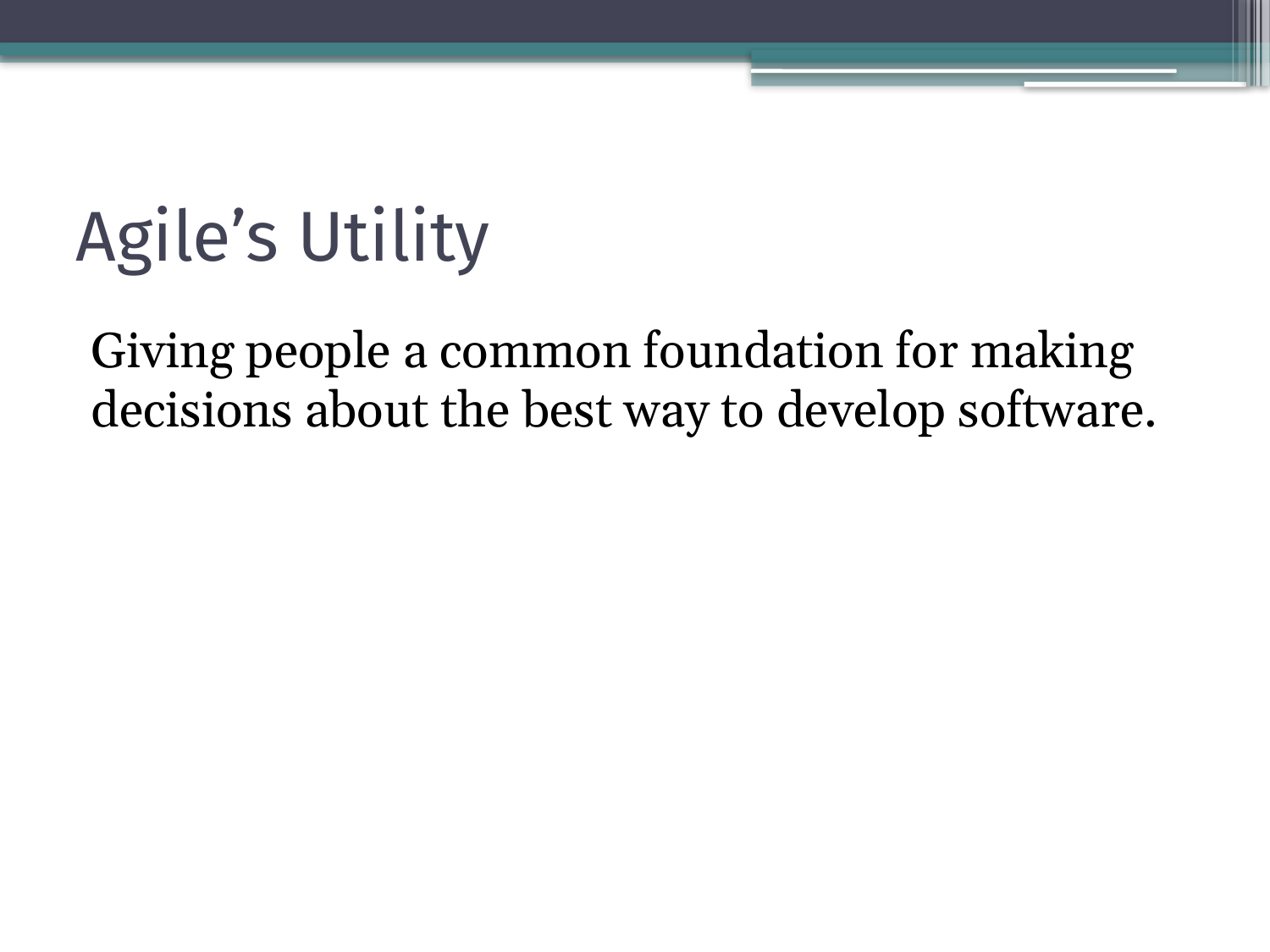

# Agile’s Utility
Giving people a common foundation for making decisions about the best way to develop software.